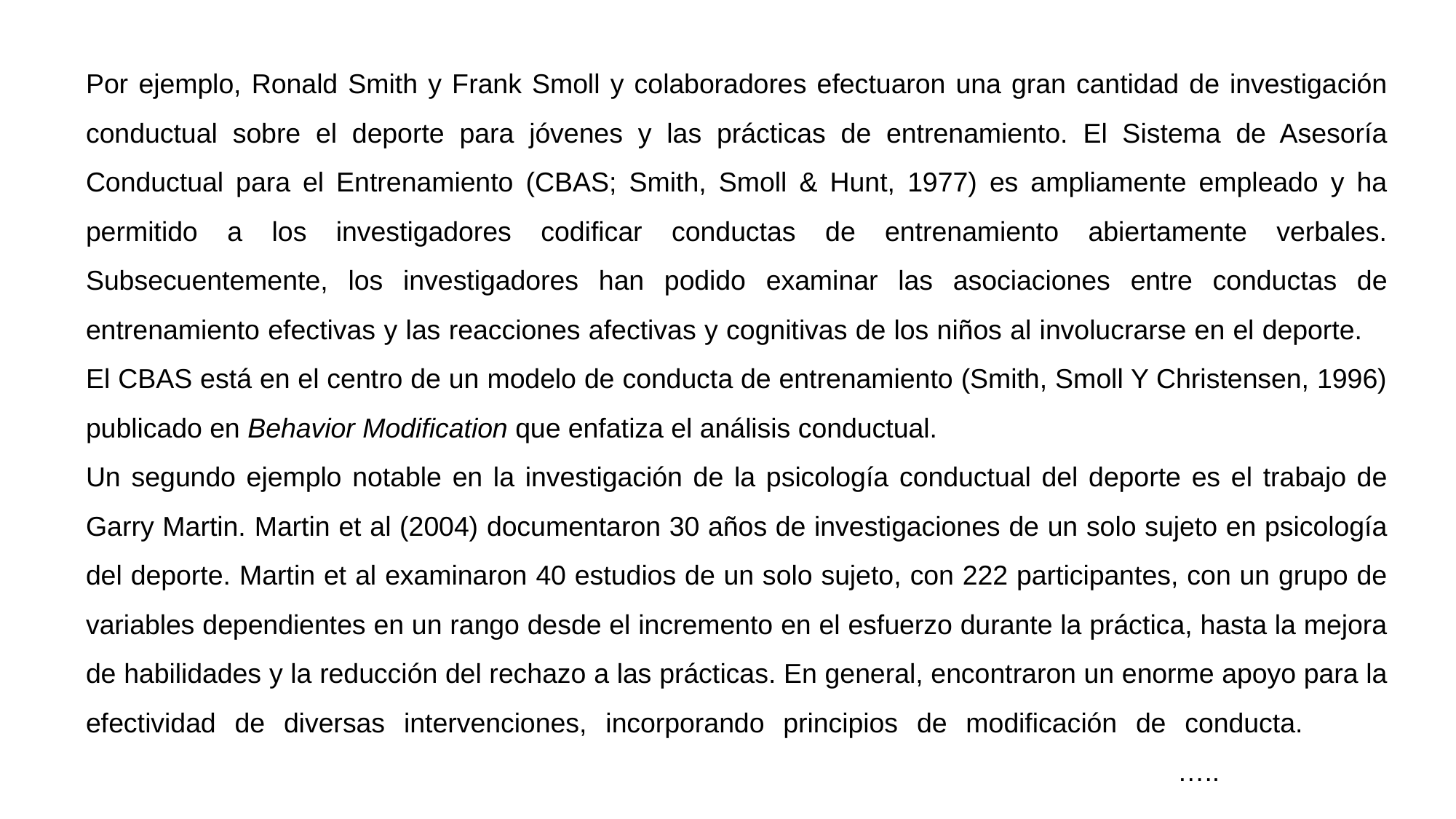

Por ejemplo, Ronald Smith y Frank Smoll y colaboradores efectuaron una gran cantidad de investigación conductual sobre el deporte para jóvenes y las prácticas de entrenamiento. El Sistema de Asesoría Conductual para el Entrenamiento (CBAS; Smith, Smoll & Hunt, 1977) es ampliamente empleado y ha permitido a los investigadores codificar conductas de entrenamiento abiertamente verbales. Subsecuentemente, los investigadores han podido examinar las asociaciones entre conductas de entrenamiento efectivas y las reacciones afectivas y cognitivas de los niños al involucrarse en el deporte.    El CBAS está en el centro de un modelo de conducta de entrenamiento (Smith, Smoll Y Christensen, 1996) publicado en Behavior Modification que enfatiza el análisis conductual.
Un segundo ejemplo notable en la investigación de la psicología conductual del deporte es el trabajo de Garry Martin. Martin et al (2004) documentaron 30 años de investigaciones de un solo sujeto en psicología del deporte. Martin et al examinaron 40 estudios de un solo sujeto, con 222 participantes, con un grupo de variables dependientes en un rango desde el incremento en el esfuerzo durante la práctica, hasta la mejora de habilidades y la reducción del rechazo a las prácticas. En general, encontraron un enorme apoyo para la efectividad de diversas intervenciones, incorporando principios de modificación de conducta.											…..